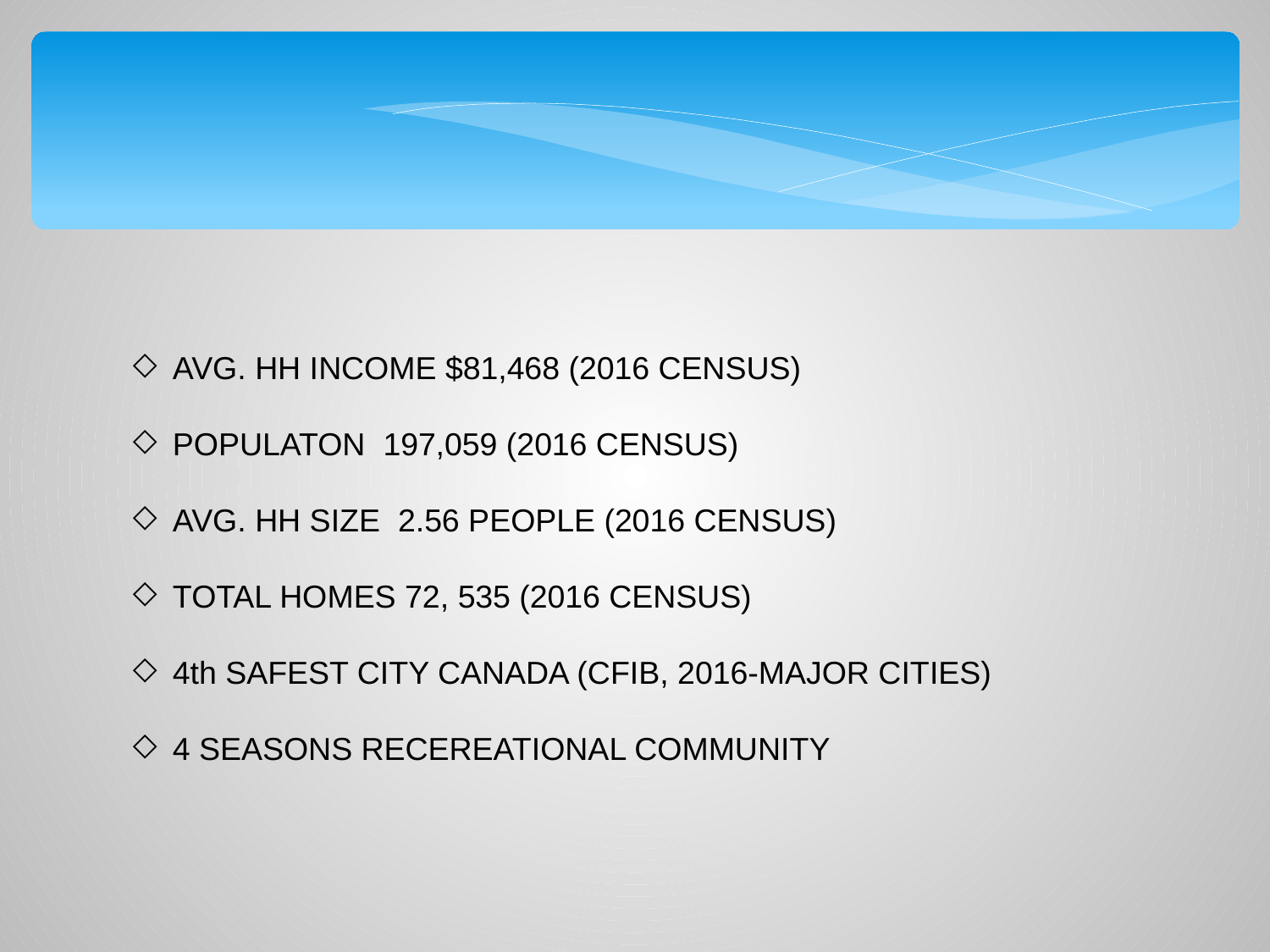

AVG. HH INCOME $81,468 (2016 CENSUS)

POPULATON  197,059 (2016 CENSUS)

AVG. HH SIZE  2.56 PEOPLE (2016 CENSUS)

TOTAL HOMES 72, 535 (2016 CENSUS)

4th SAFEST CITY CANADA (CFIB, 2016-MAJOR CITIES)

4 SEASONS RECEREATIONAL COMMUNITY